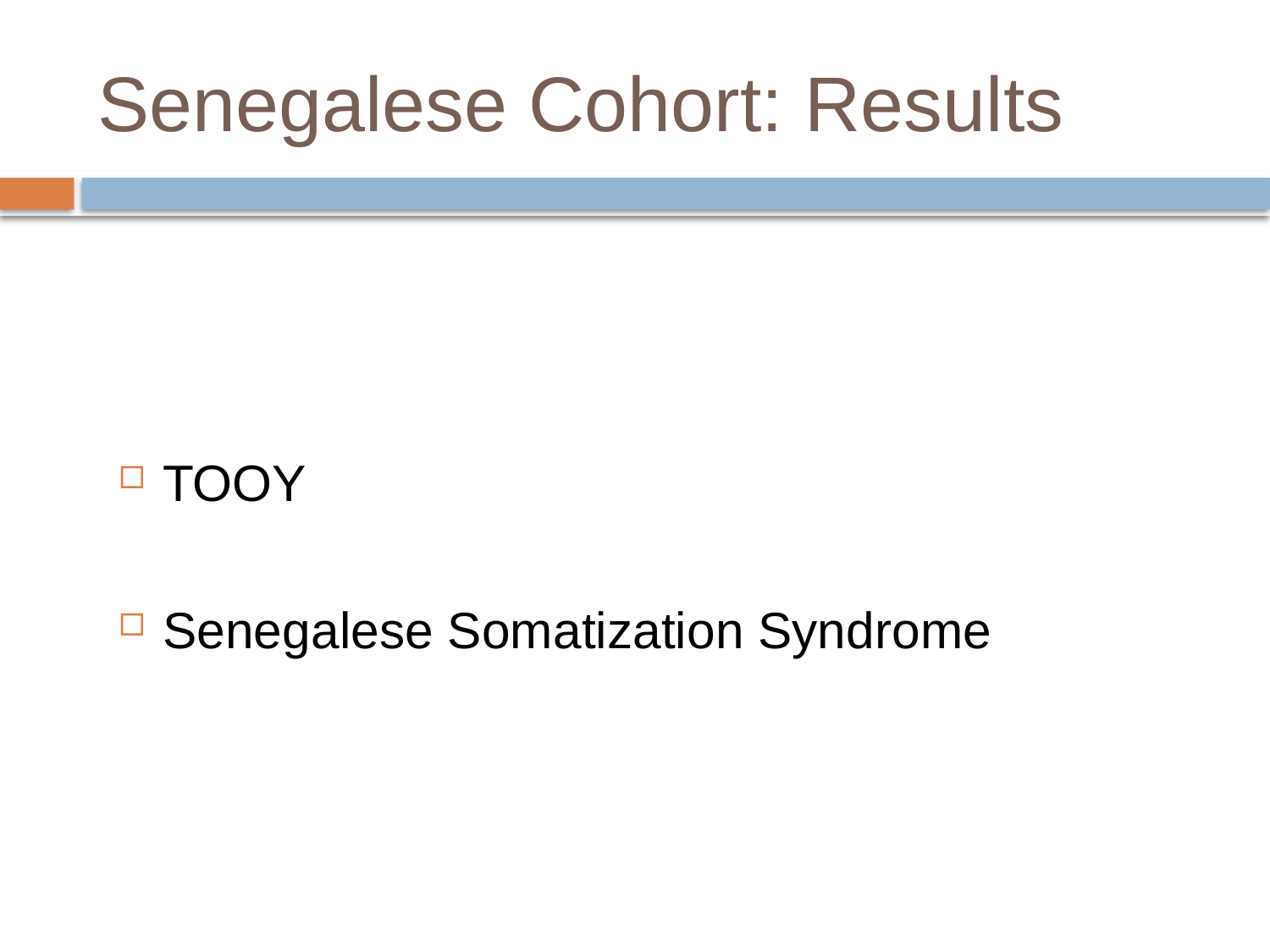

# Senegalese Cohort: Results
TOOY

Senegalese Somatization Syndrome